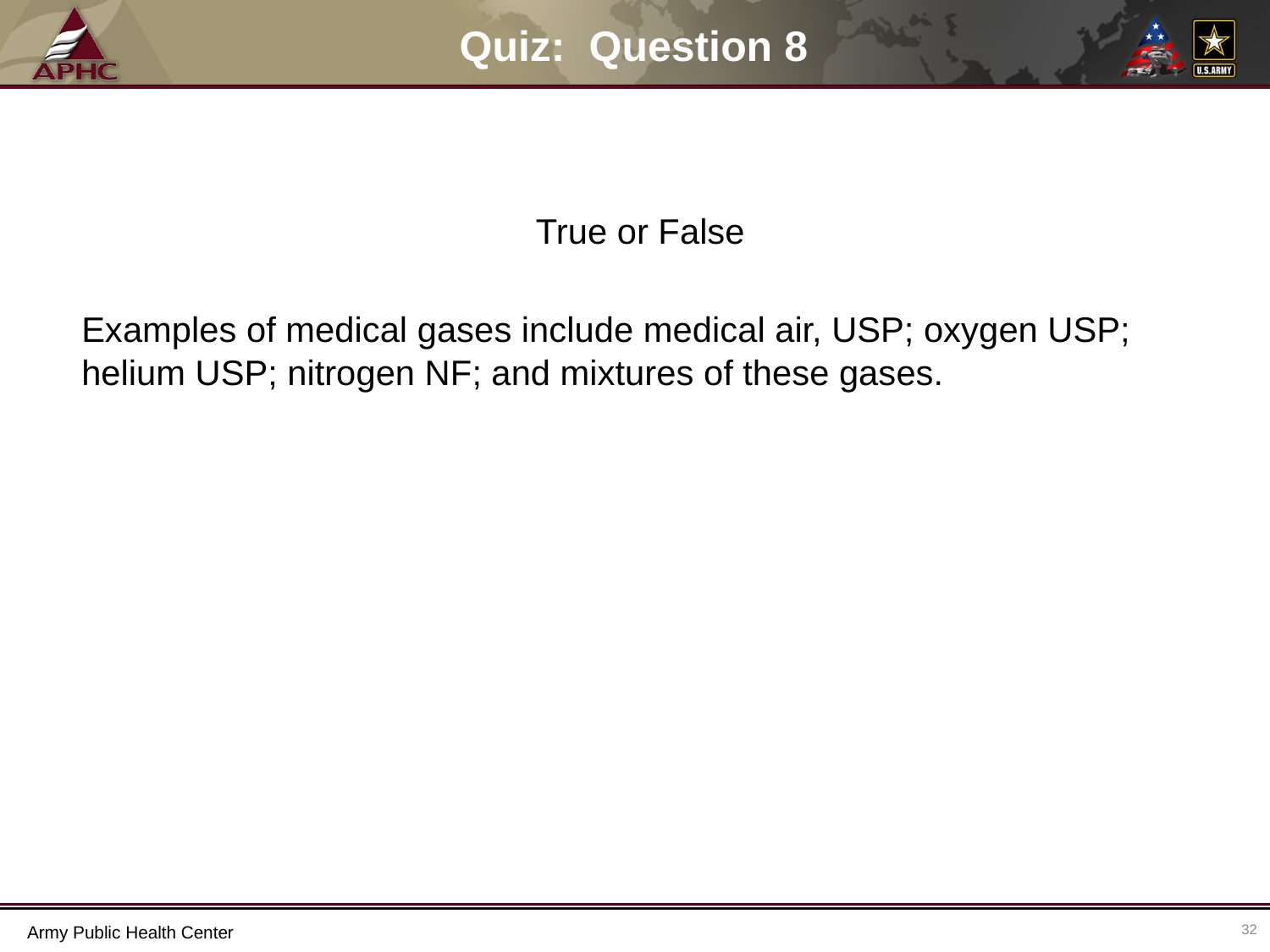

# Quiz:  Question 8
True or False

Examples of medical gases include medical air, USP; oxygen USP; helium USP; nitrogen NF; and mixtures of these gases.

32